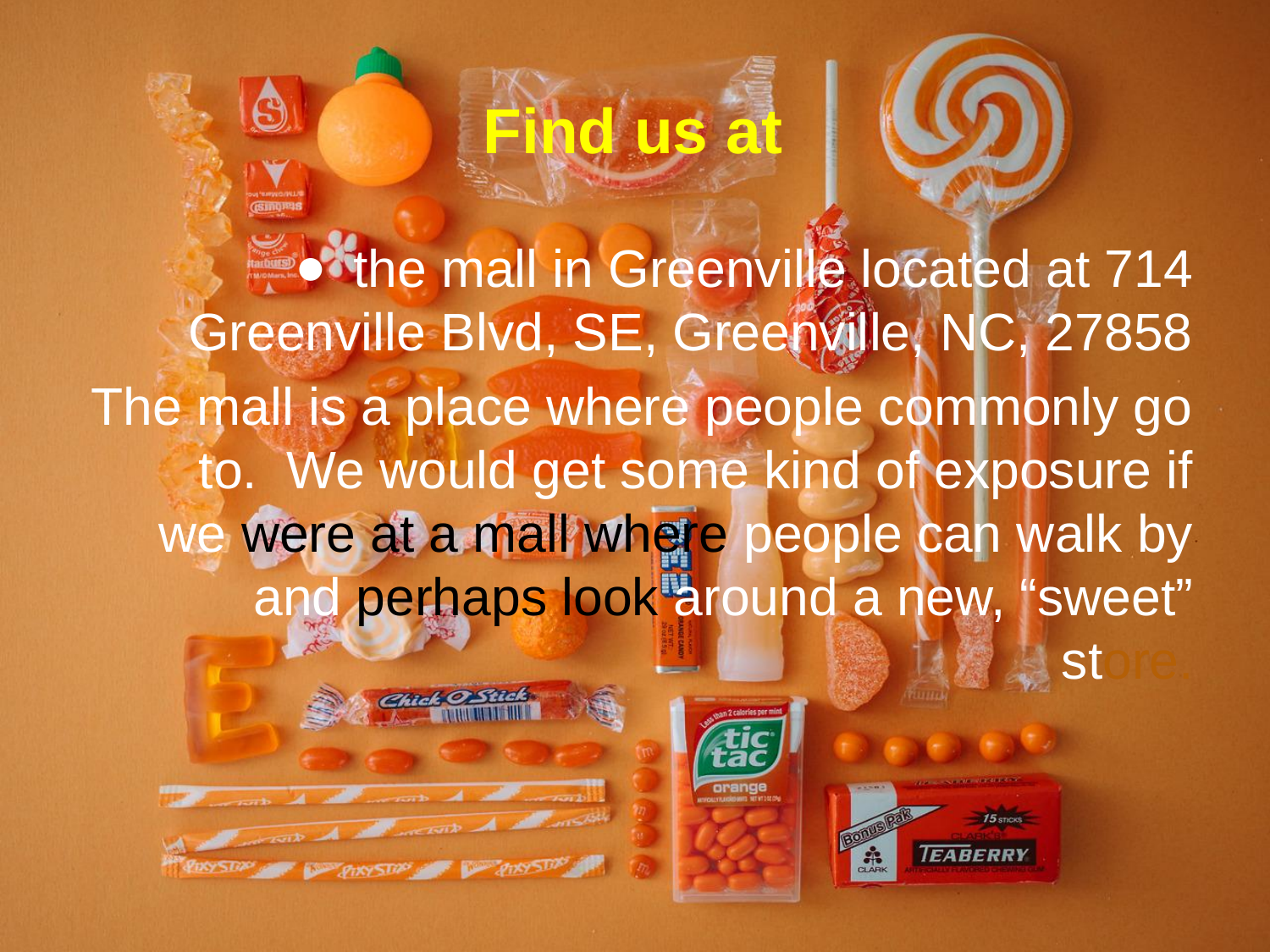

# Find us at
the mall in Greenville located at 714 Greenville Blvd, SE, Greenville, NC, 27858
The mall is a place where people commonly go to.  We would get some kind of exposure if we were at a mall where people can walk by and perhaps look around a new, “sweet” store.